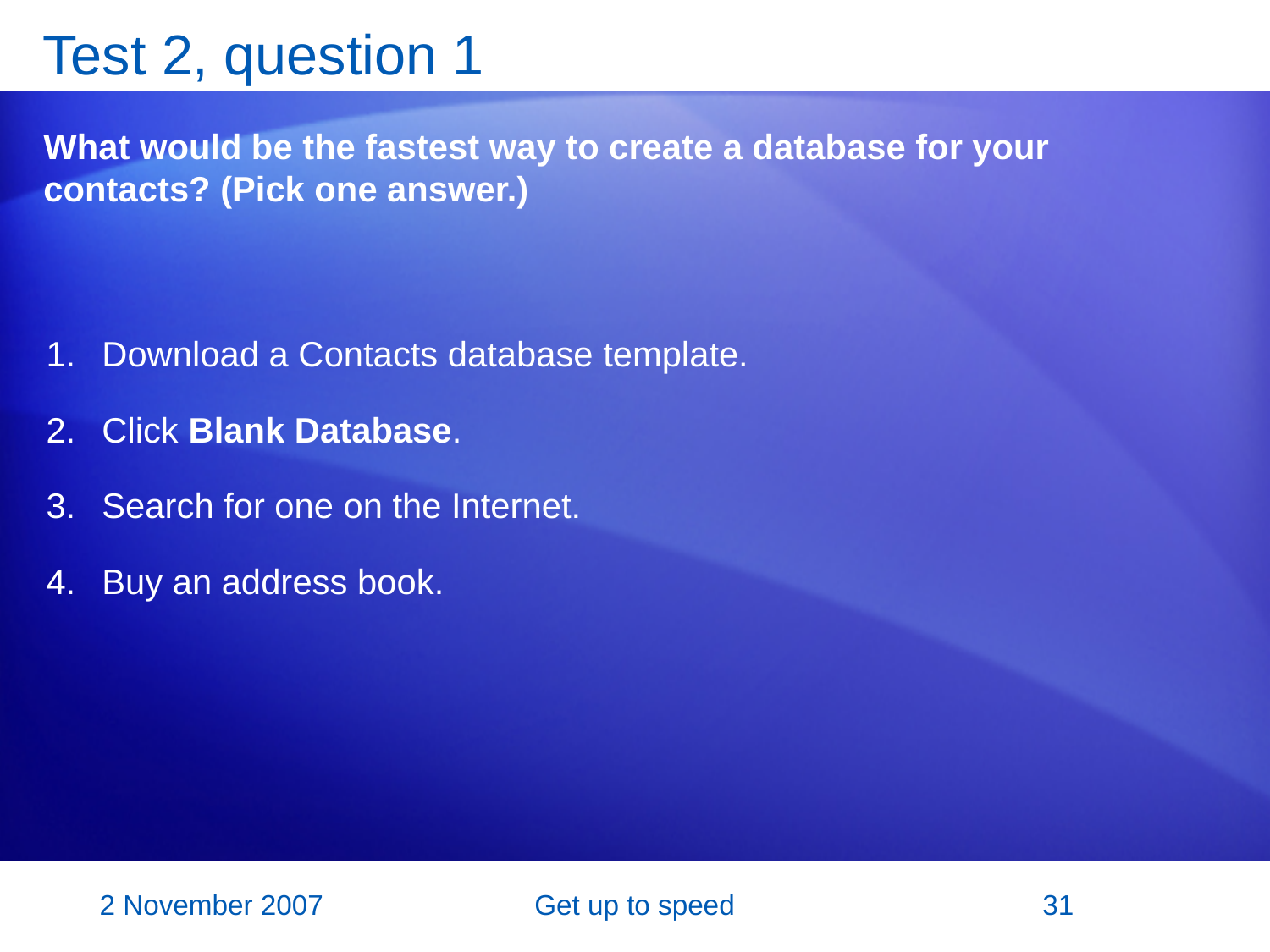

# Test 2, question 1
What would be the fastest way to create a database for your contacts? (Pick one answer.)
Download a Contacts database template.
Click Blank Database.
Search for one on the Internet.
Buy an address book.
2 November 2007
Get up to speed
31